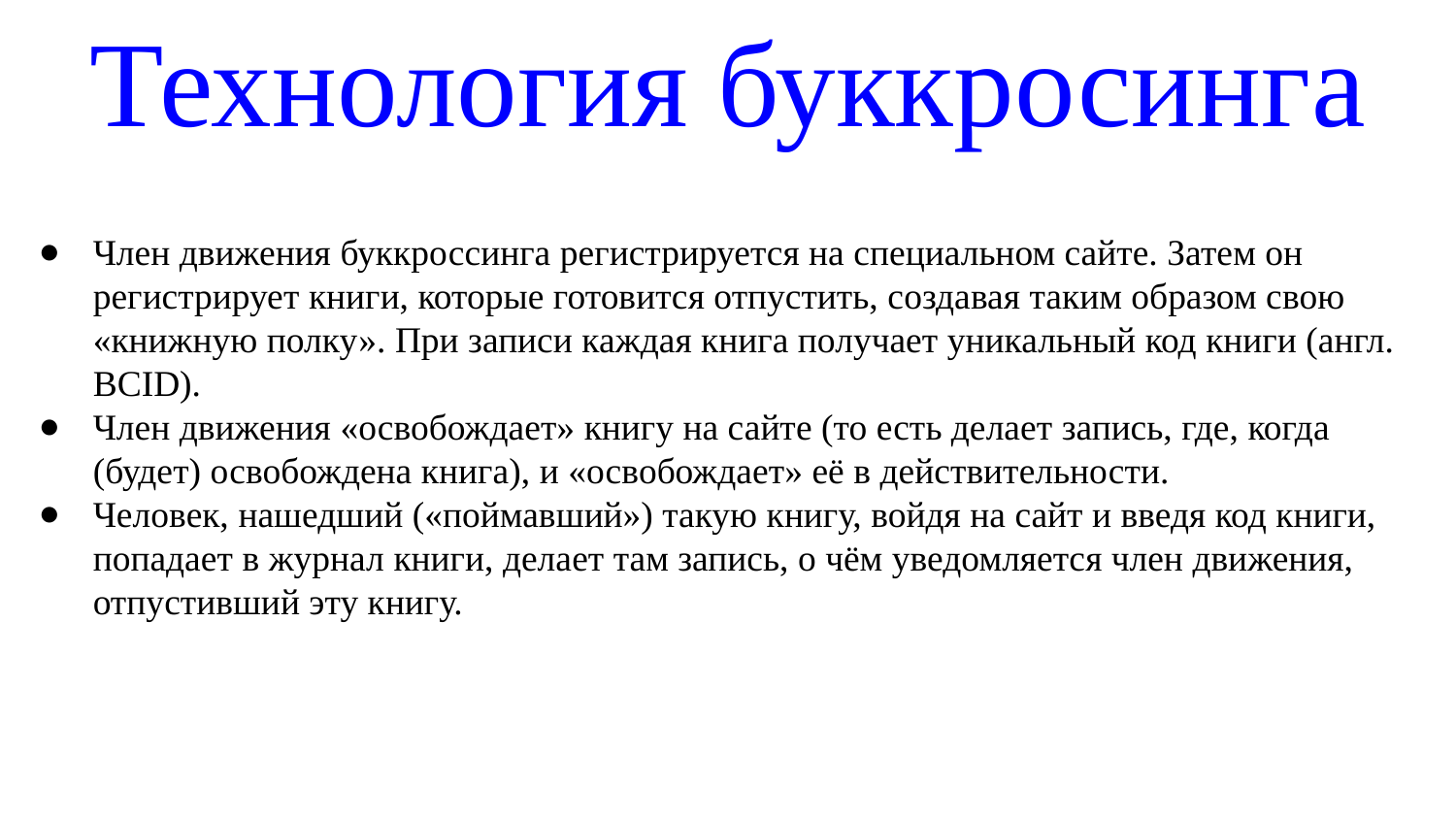

Технология буккросинга
Член движения буккроссинга регистрируется на специальном сайте. Затем он регистрирует книги, которые готовится отпустить, создавая таким образом свою «книжную полку». При записи каждая книга получает уникальный код книги (англ. BCID).
Член движения «освобождает» книгу на сайте (то есть делает запись, где, когда (будет) освобождена книга), и «освобождает» её в действительности.
Человек, нашедший («поймавший») такую книгу, войдя на сайт и введя код книги, попадает в журнал книги, делает там запись, о чём уведомляется член движения, отпустивший эту книгу.